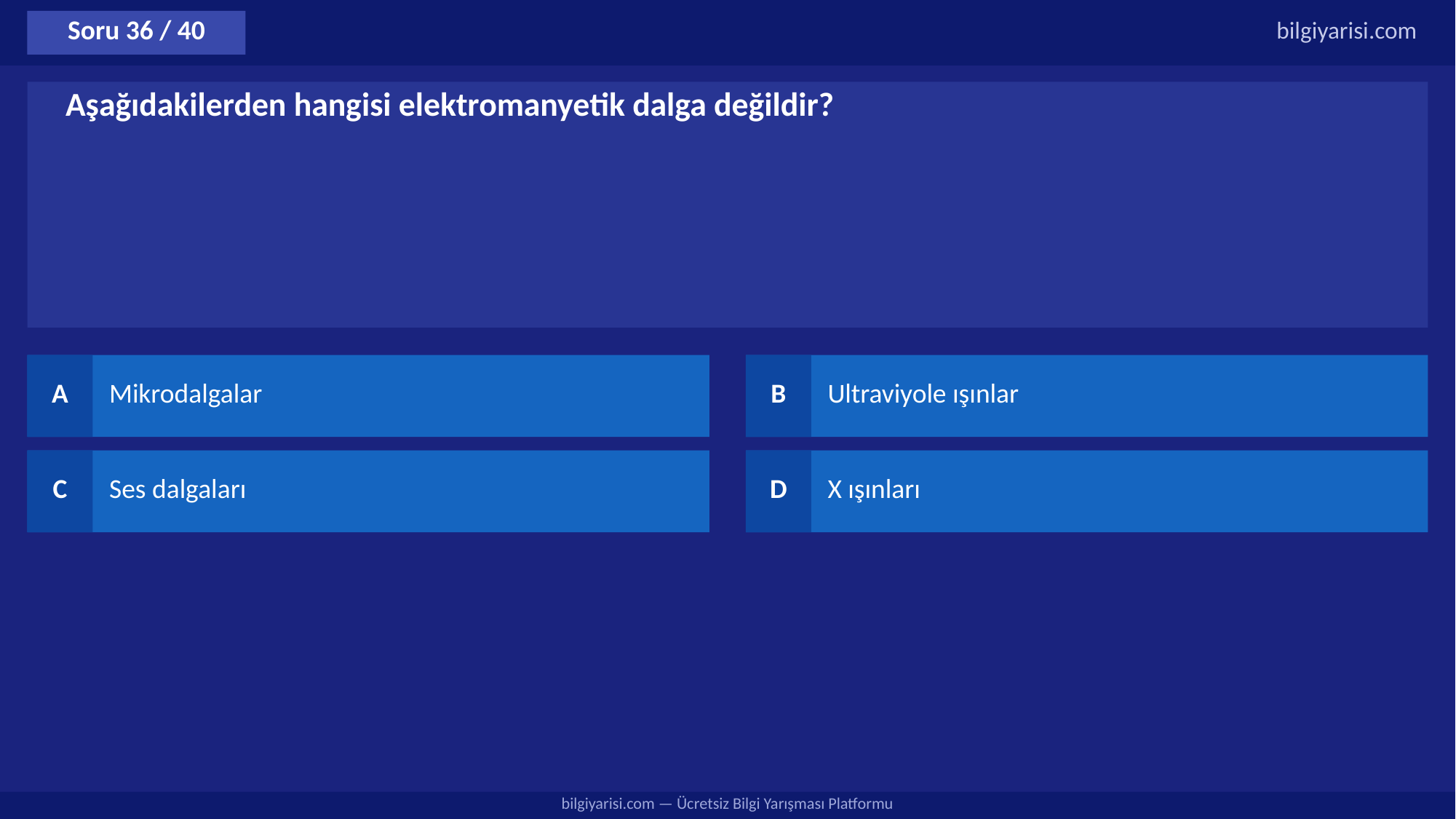

Soru 36 / 40
bilgiyarisi.com

Aşağıdakilerden hangisi elektromanyetik dalga değildir?

A
Mikrodalgalar

B
Ultraviyole ışınlar

C
Ses dalgaları

D
X ışınları
bilgiyarisi.com — Ücretsiz Bilgi Yarışması Platformu